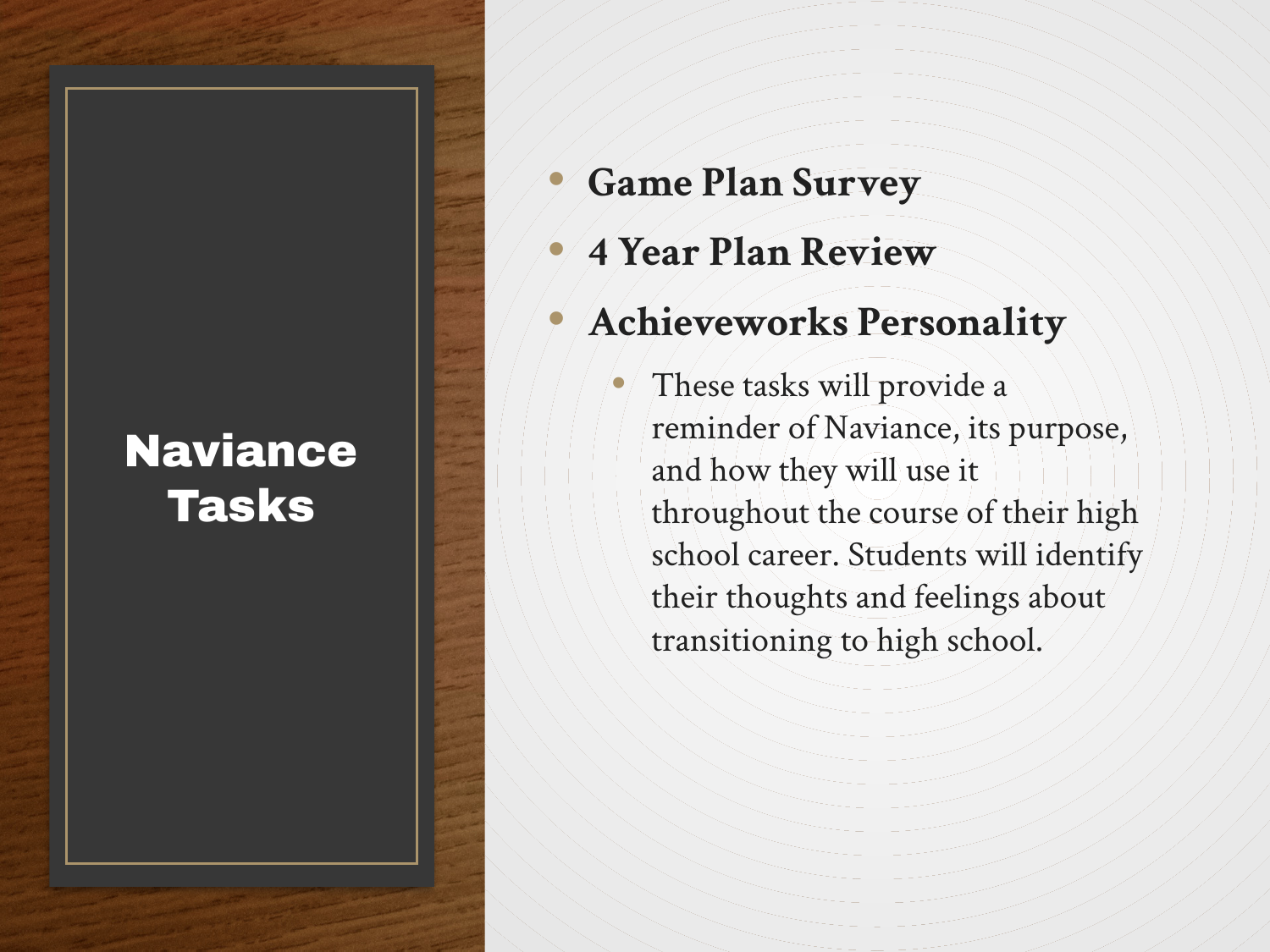

Game Plan Survey
4 Year Plan Review
Achieveworks Personality
These tasks will provide a reminder of Naviance, its purpose, and how they will use it throughout the course of their high school career. Students will identify their thoughts and feelings about transitioning to high school.

# Naviance Tasks